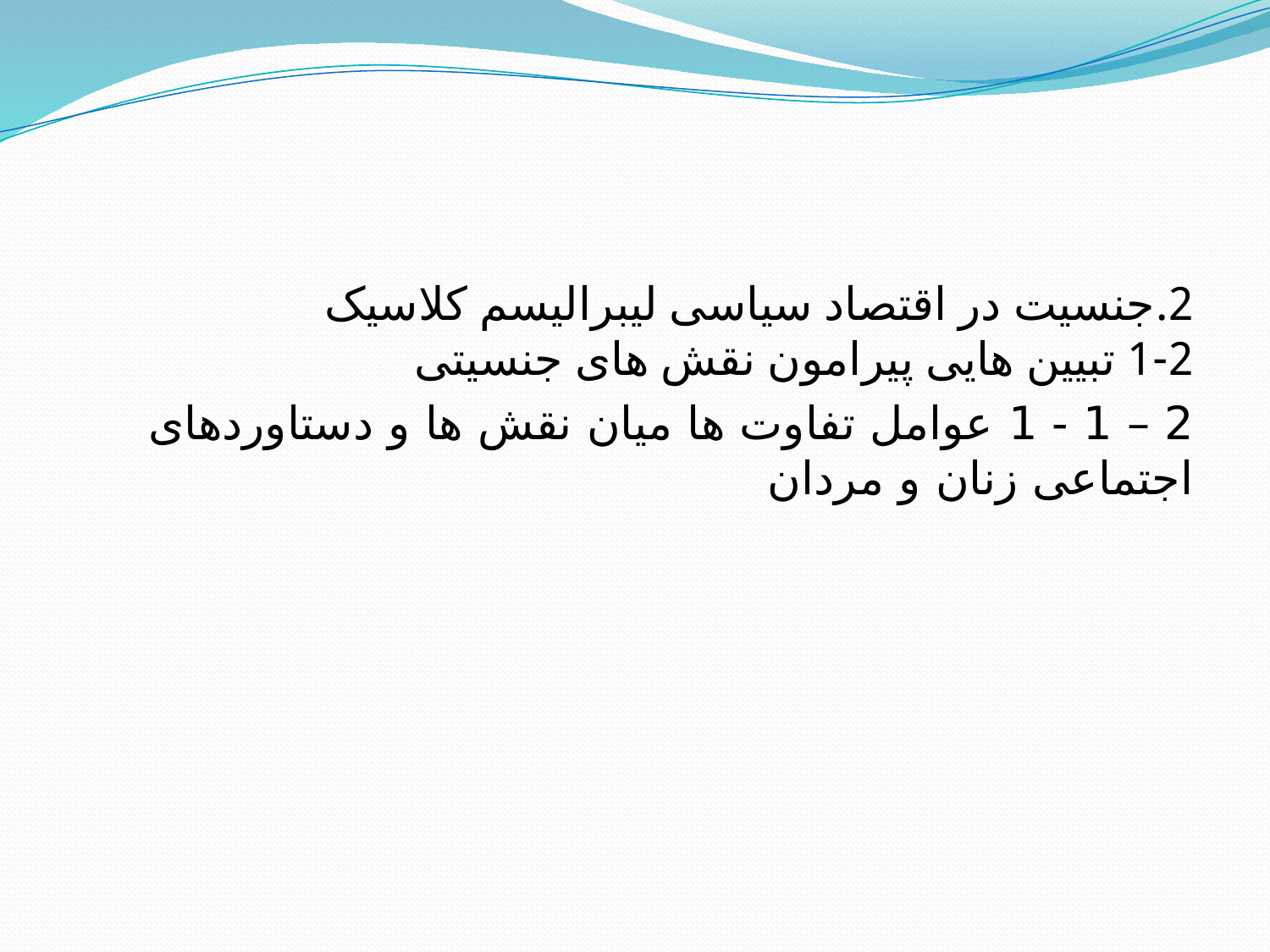

#
2.جنسیت در اقتصاد سیاسی لیبرالیسم کلاسیک
2-1 تبیین هایی پیرامون نقش های جنسیتی
2 – 1 - 1 عوامل تفاوت ها میان نقش ها و دستاوردهای اجتماعی زنان و مردان